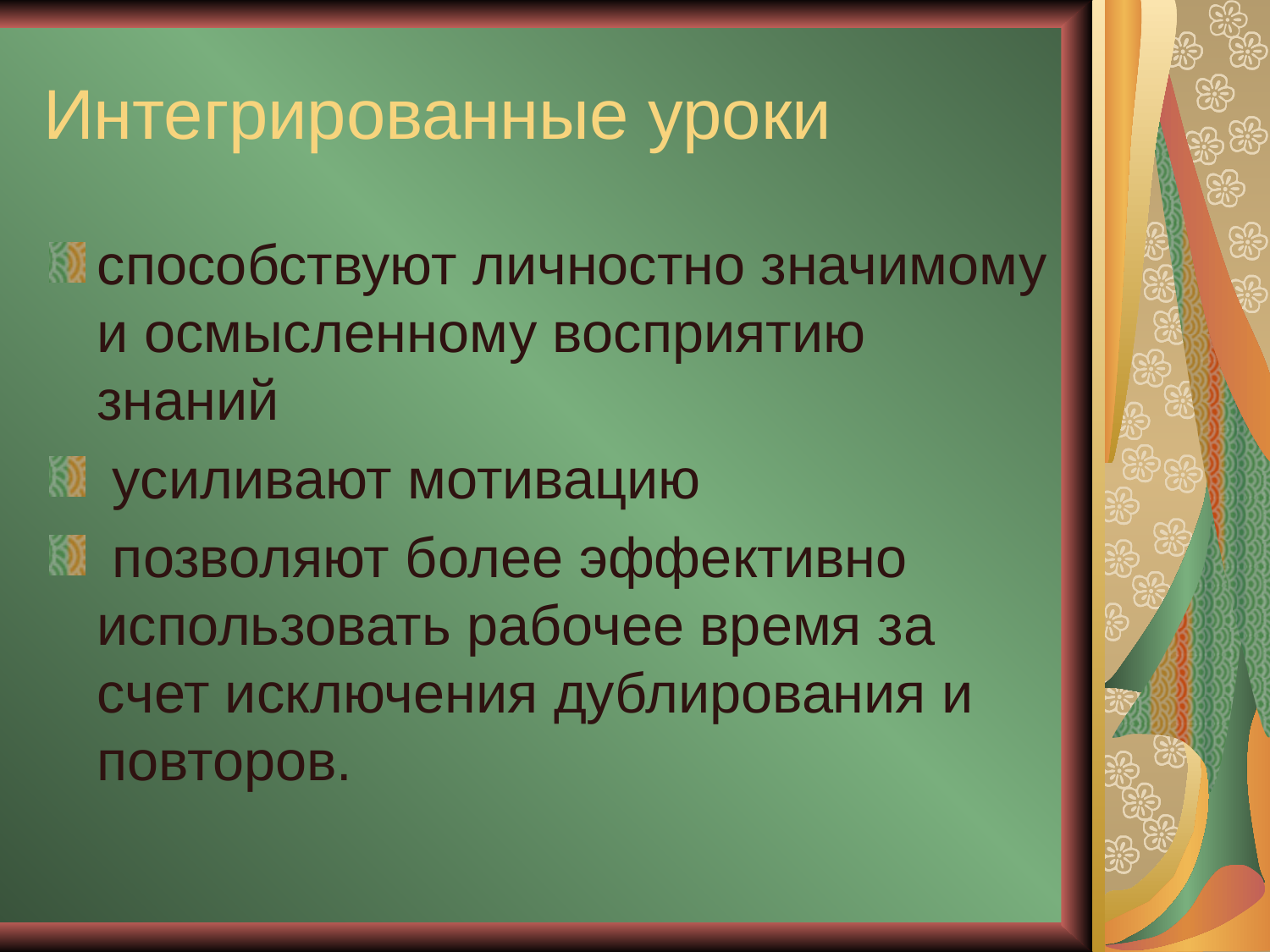

# Интегрированные уроки
способствуют личностно значимому и осмысленному восприятию знаний
 усиливают мотивацию
 позволяют более эффективно использовать рабочее время за счет исключения дублирования и повторов.